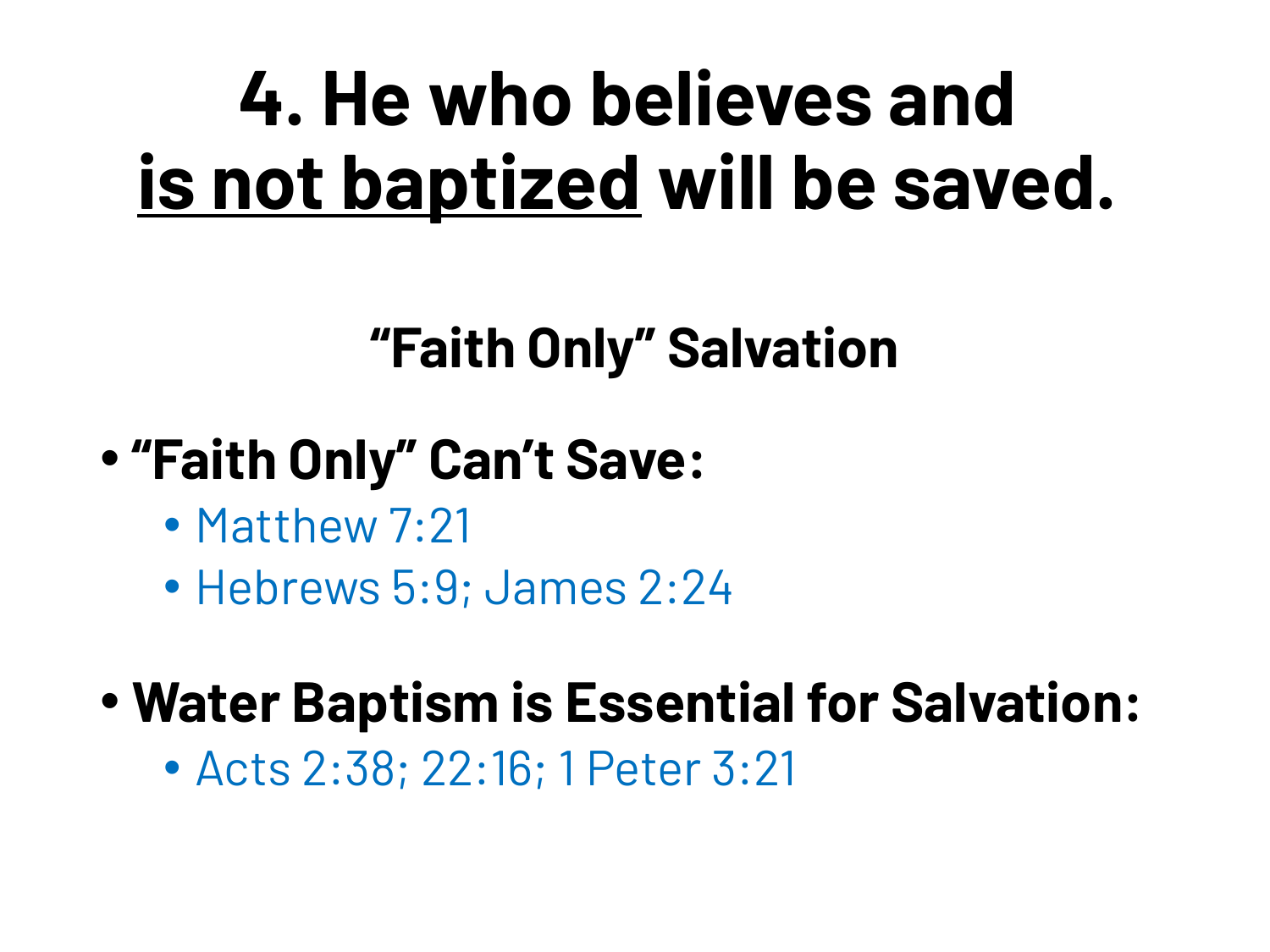

# 4. He who believes and is not baptized will be saved.
“Faith Only” Salvation

“Faith Only” Can’t Save:
Matthew 7:21
Hebrews 5:9; James 2:24

Water Baptism is Essential for Salvation:
Acts 2:38; 22:16; 1 Peter 3:21